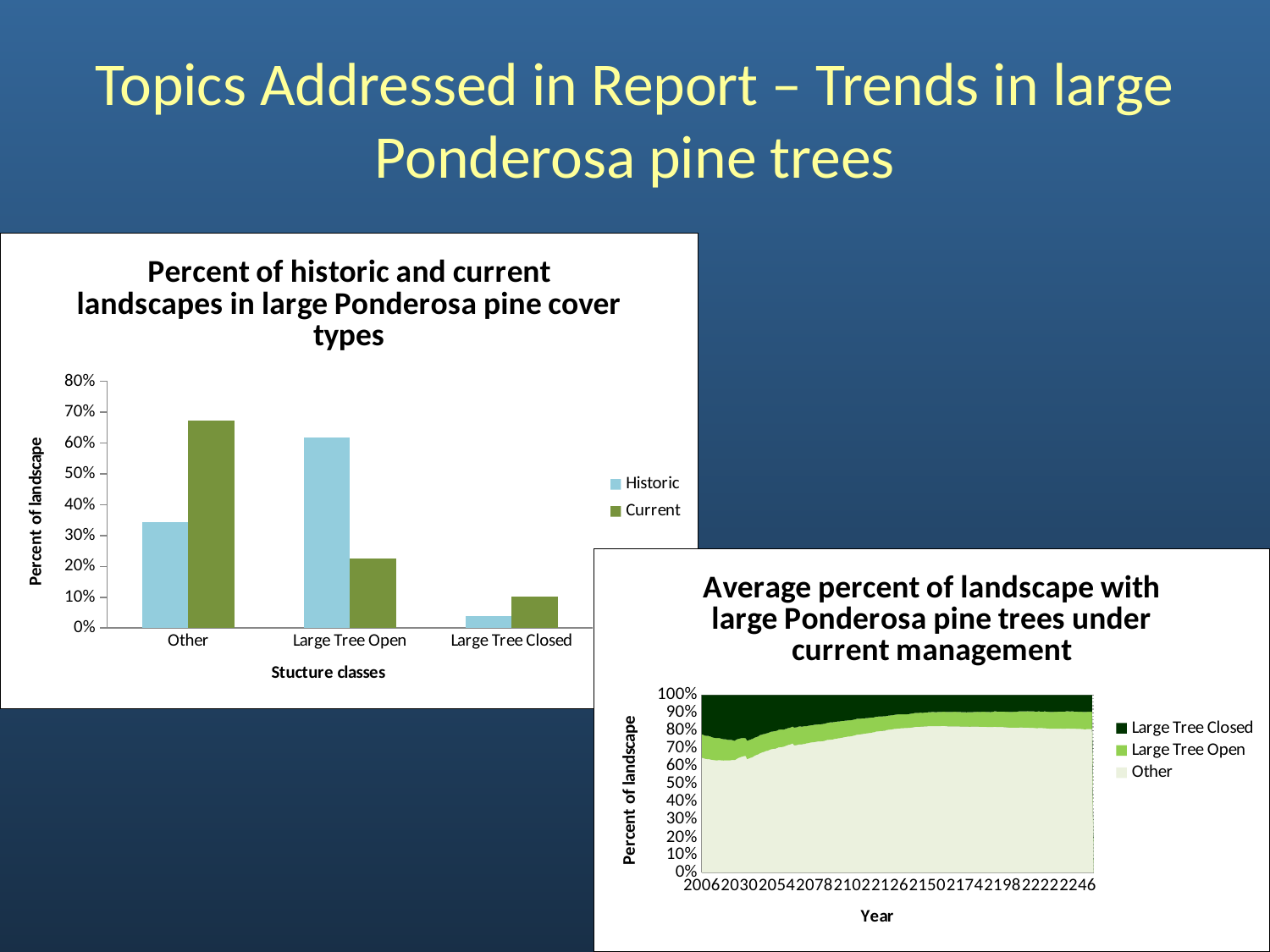

# Topics Addressed in Report – Trends in large Ponderosa pine trees

### Chart: Percent of historic and current landscapes in large Ponderosa pine cover types

| Category | Historic | Current |
|---|---|---|
| Other | 0.342575723640038 | 0.674100000000004 |
| Large Tree Open | 0.617064834522611 | 0.224929322833882 |
| Large Tree Closed | 0.0403594418373529 | 0.101015184016072 |

[unsupported chart]